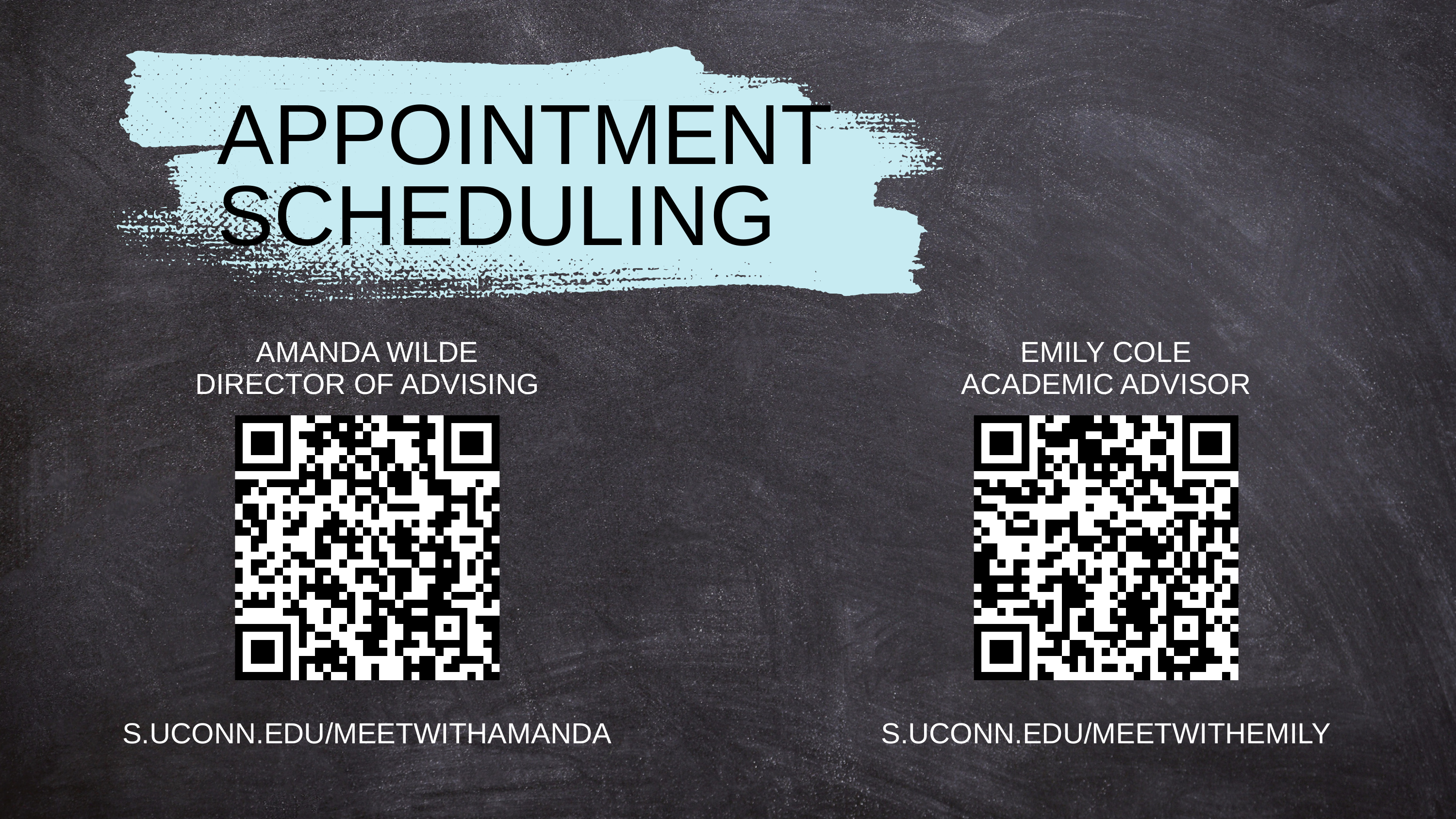

APPOINTMENT SCHEDULING
AMANDA WILDE
DIRECTOR OF ADVISING
EMILY COLE
ACADEMIC ADVISOR

S.UCONN.EDU/MEETWITHAMANDA
S.UCONN.EDU/MEETWITHEMILY